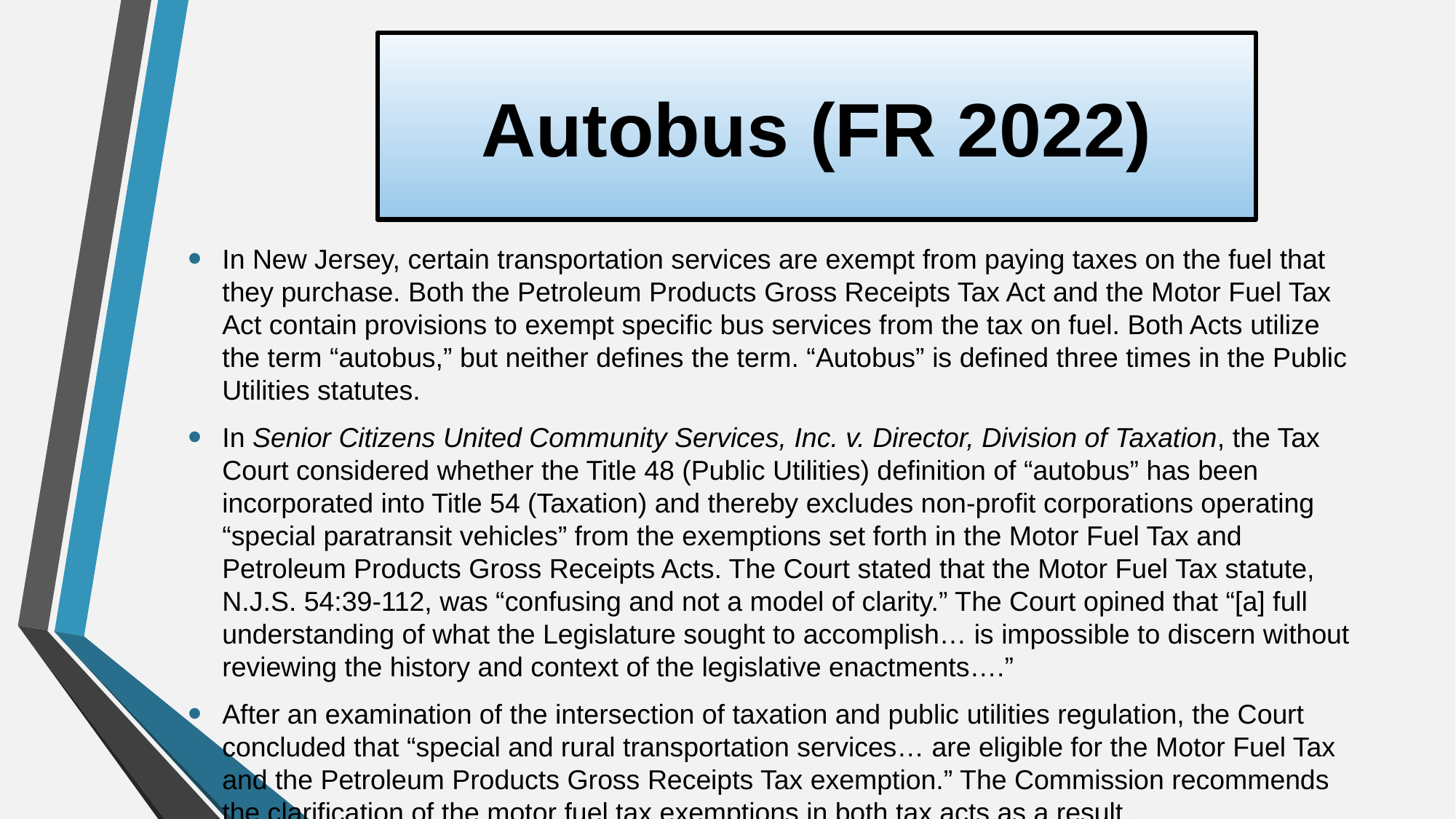

# Autobus (FR 2022)
In New Jersey, certain transportation services are exempt from paying taxes on the fuel that they purchase. Both the Petroleum Products Gross Receipts Tax Act and the Motor Fuel Tax Act contain provisions to exempt specific bus services from the tax on fuel. Both Acts utilize the term “autobus,” but neither defines the term. “Autobus” is defined three times in the Public Utilities statutes.
In Senior Citizens United Community Services, Inc. v. Director, Division of Taxation, the Tax Court considered whether the Title 48 (Public Utilities) definition of “autobus” has been incorporated into Title 54 (Taxation) and thereby excludes non-profit corporations operating “special paratransit vehicles” from the exemptions set forth in the Motor Fuel Tax and Petroleum Products Gross Receipts Acts. The Court stated that the Motor Fuel Tax statute, N.J.S. 54:39-112, was “confusing and not a model of clarity.” The Court opined that “[a] full understanding of what the Legislature sought to accomplish… is impossible to discern without reviewing the history and context of the legislative enactments….”
After an examination of the intersection of taxation and public utilities regulation, the Court concluded that “special and rural transportation services… are eligible for the Motor Fuel Tax and the Petroleum Products Gross Receipts Tax exemption.” The Commission recommends the clarification of the motor fuel tax exemptions in both tax acts as a result.